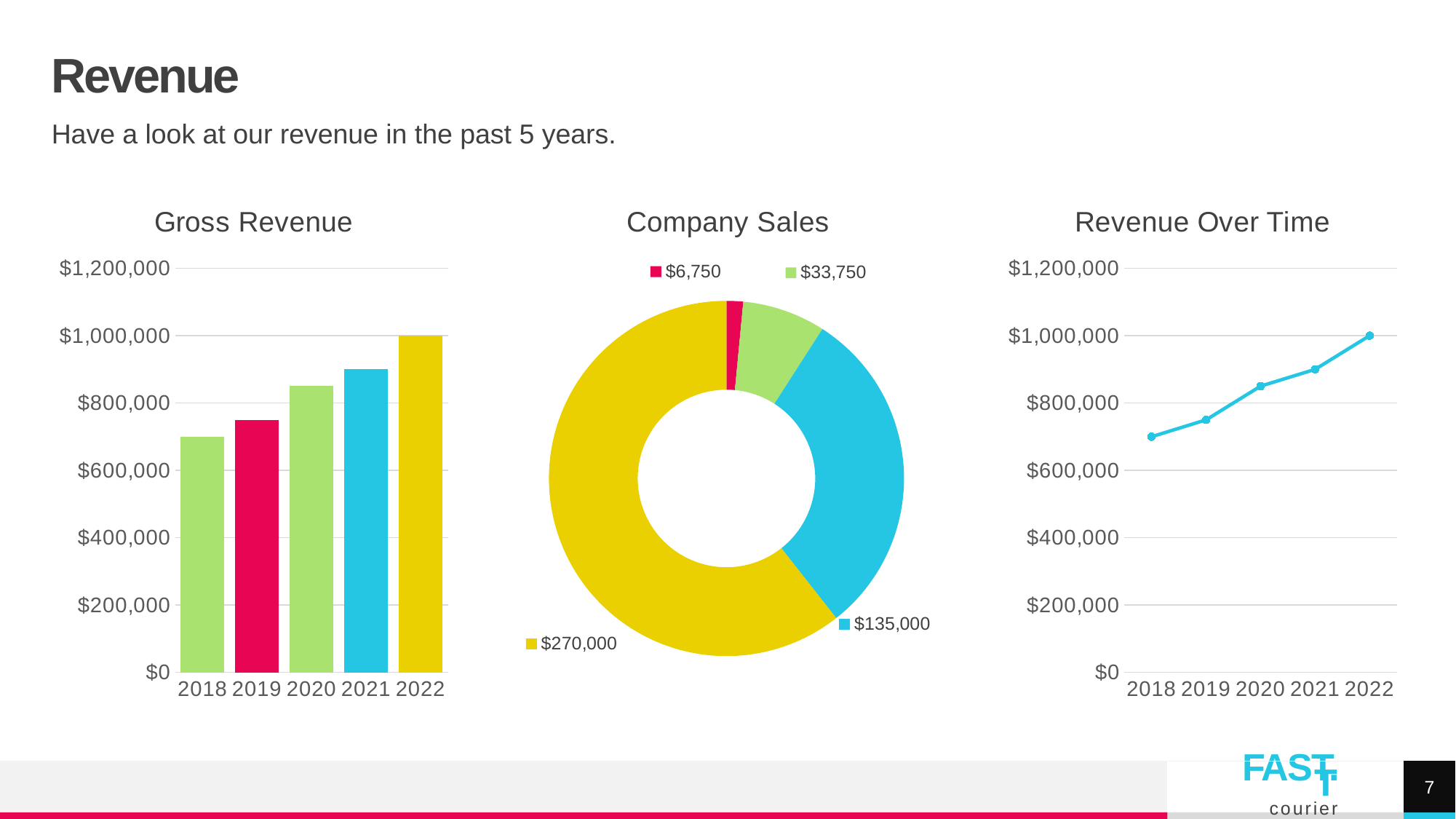

# Revenue
Have a look at our revenue in the past 5 years.

### Chart: Gross Revenue

| Category | Series 1 |
|---|---|
| 2018 | 700000.0 |
| 2019 | 750000.0 |
| 2020 | 850000.0 |
| 2021 | 900000.0 |
| 2022 | 1000000.0 |

### Chart: Company Sales

| Category | Series 1 |
|---|---|
| 20YY | 0.0 |
| 20YY | 6750.0 |
| 20YY | 33750.0 |
| 20YY | 135000.0 |
| 20YY | 270000.0 |

### Chart: Revenue Over Time

| Category | Series 1 |
|---|---|
| 2018 | 700000.0 |
| 2019 | 750000.0 |
| 2020 | 850000.0 |
| 2021 | 900000.0 |
| 2022 | 1000000.0 |
7